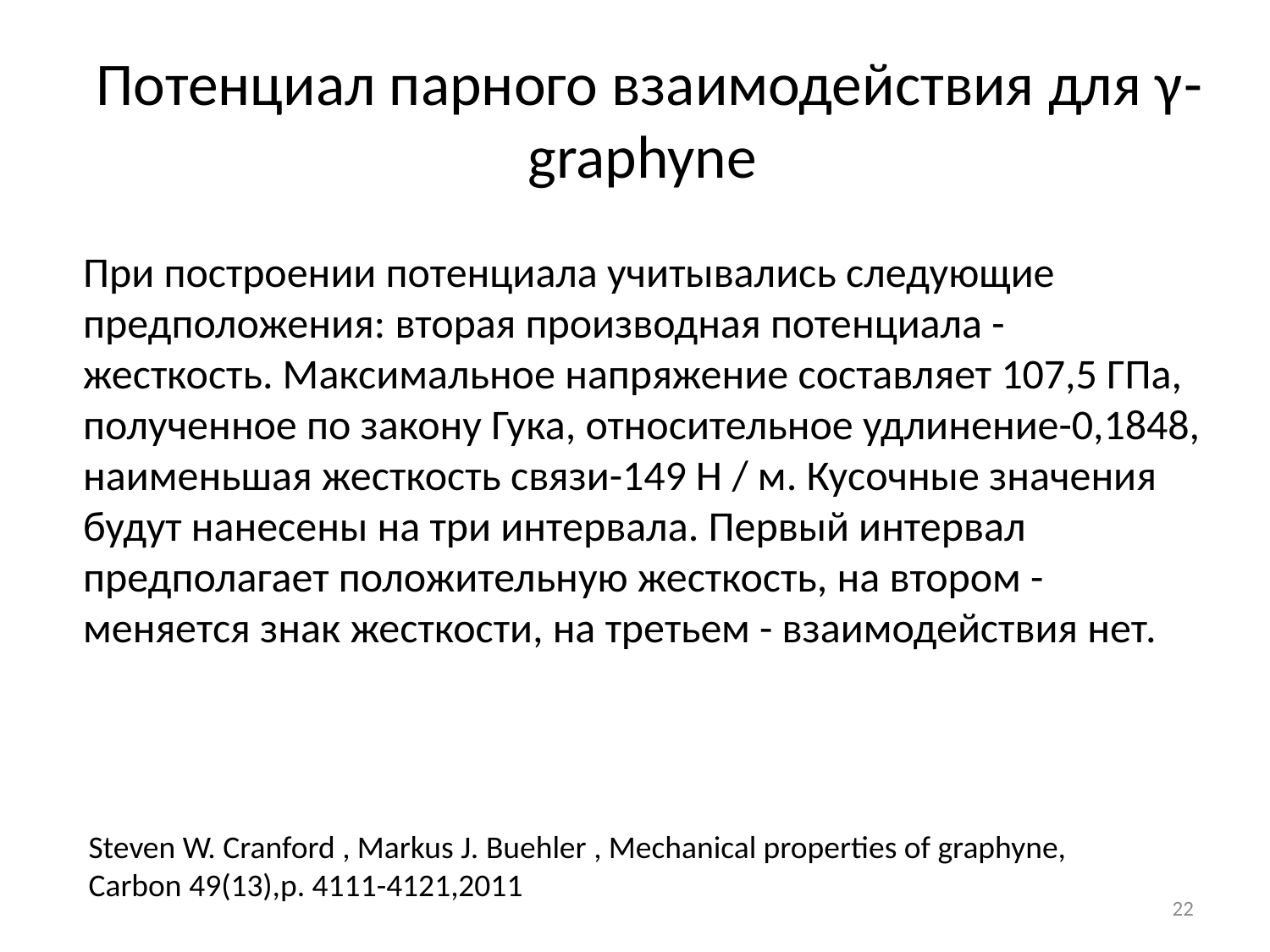

# Потенциал парного взаимодействия для γ-graphyne
При построении потенциала учитывались следующие предположения: вторая производная потенциала - жесткость. Максимальное напряжение составляет 107,5 ГПа, полученное по закону Гука, относительное удлинение-0,1848, наименьшая жесткость связи-149 Н / м. Кусочные значения будут нанесены на три интервала. Первый интервал предполагает положительную жесткость, на втором -  меняется знак жесткости, на третьем - взаимодействия нет.
Steven W. Cranford , Markus J. Buehler , Mechanical properties of graphyne,
Carbon 49(13),p. 4111-4121,2011
22